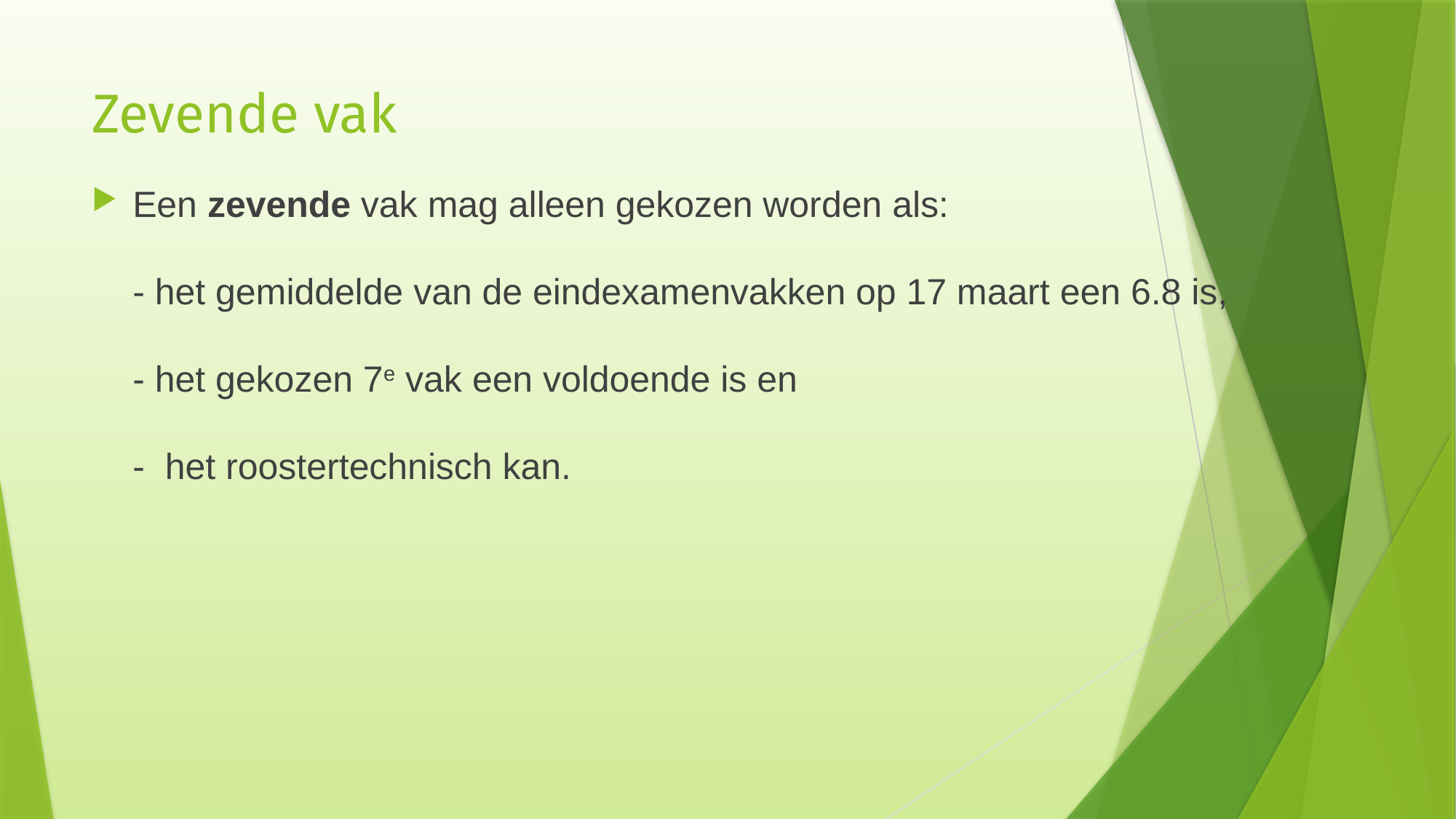

# Zevende vak
Een zevende vak mag alleen gekozen worden als:
- het gemiddelde van de eindexamenvakken op 17 maart een 6.8 is,
- het gekozen 7e vak een voldoende is en
-  het roostertechnisch kan.